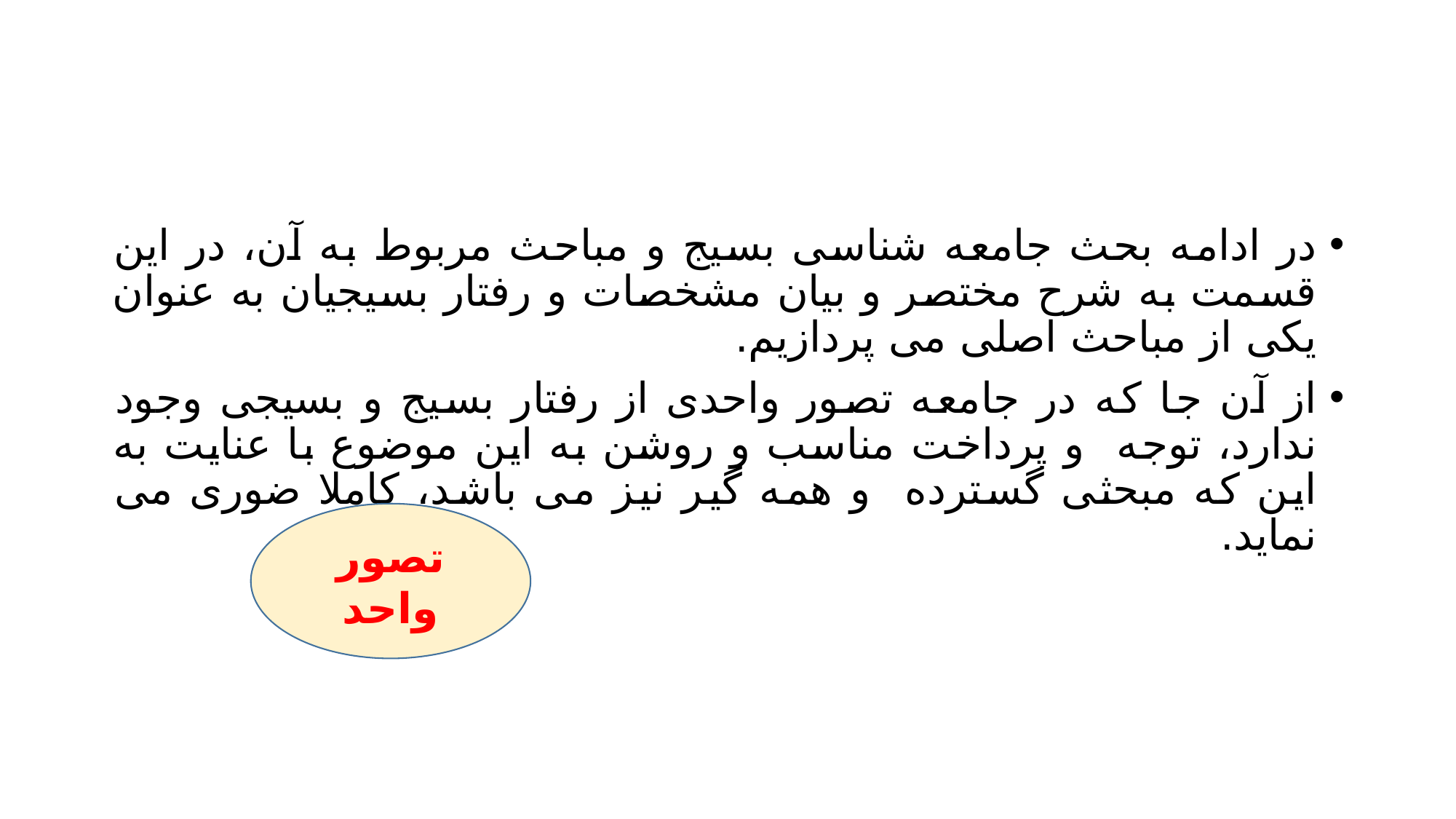

#
در ادامه بحث جامعه شناسی بسیج و مباحث مربوط به آن، در این قسمت به شرح مختصر و بیان مشخصات و رفتار بسیجیان به عنوان یکی از مباحث اصلی می پردازیم.
از آن جا که در جامعه تصور واحدی از رفتار بسیج و بسیجی وجود ندارد، توجه  و پرداخت مناسب و روشن به این موضوع با عنایت به این که مبحثی گسترده  و همه گیر نیز می باشد، کاملا ضوری می نماید.

تصور واحد